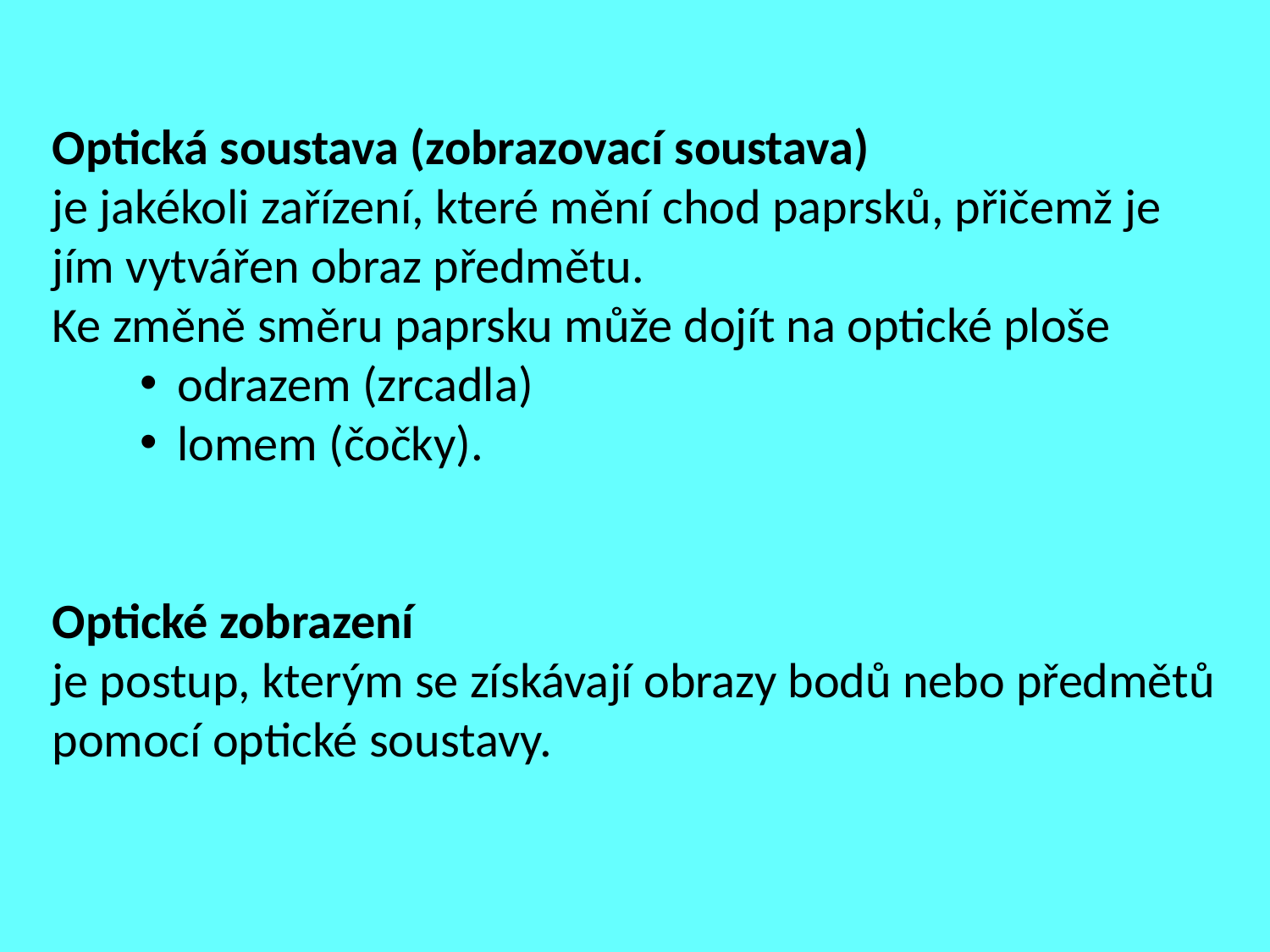

Optická soustava (zobrazovací soustava)
je jakékoli zařízení, které mění chod paprsků, přičemž je jím vytvářen obraz předmětu.
Ke změně směru paprsku může dojít na optické ploše
odrazem (zrcadla)
lomem (čočky).

Optické zobrazení
je postup, kterým se získávají obrazy bodů nebo předmětů pomocí optické soustavy.